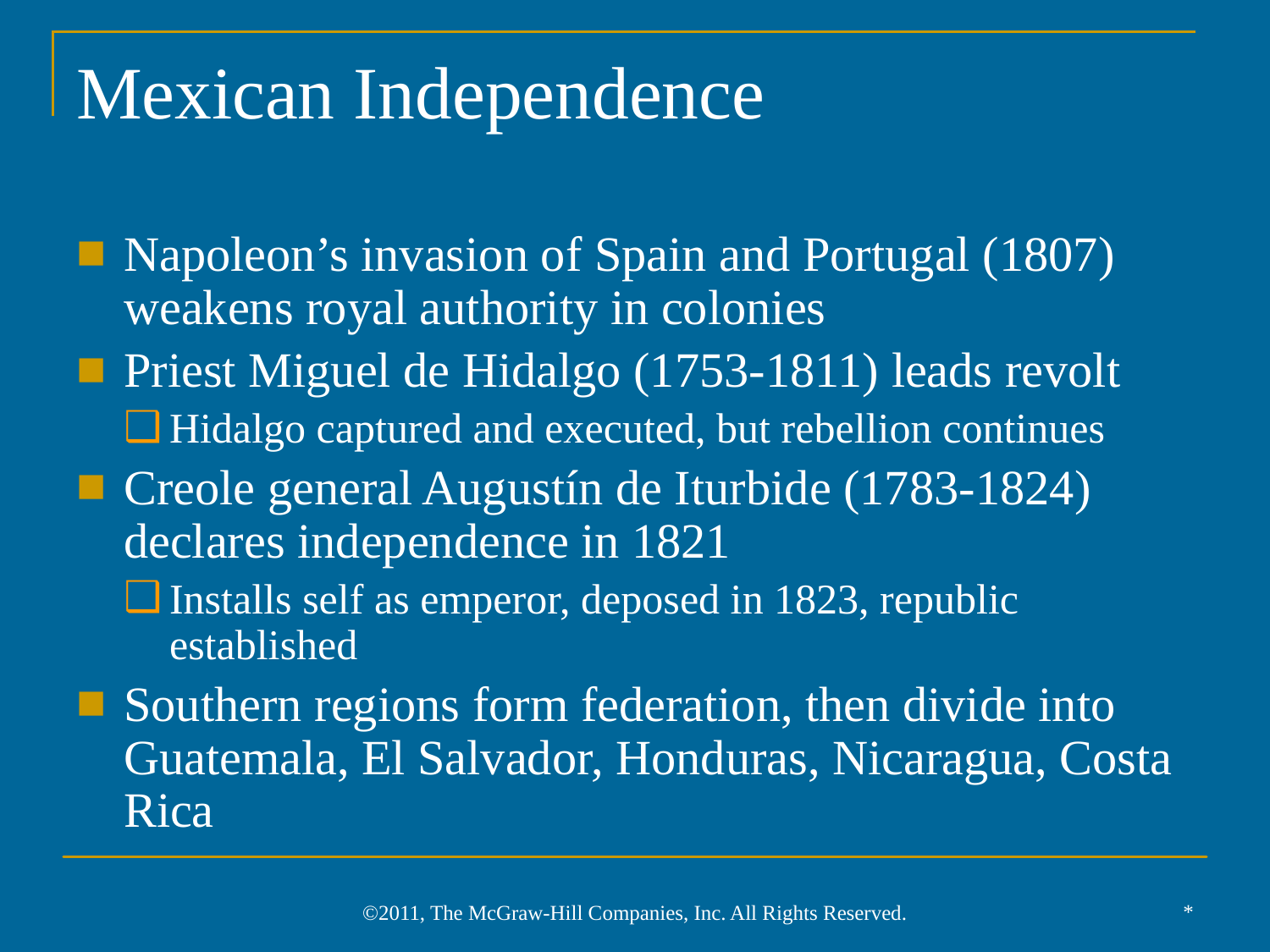

# Mexican Independence
Napoleon’s invasion of Spain and Portugal (1807) weakens royal authority in colonies
Priest Miguel de Hidalgo (1753-1811) leads revolt
Hidalgo captured and executed, but rebellion continues
Creole general Augustín de Iturbide (1783-1824) declares independence in 1821
Installs self as emperor, deposed in 1823, republic established
Southern regions form federation, then divide into Guatemala, El Salvador, Honduras, Nicaragua, Costa Rica

*
©2011, The McGraw-Hill Companies, Inc. All Rights Reserved.